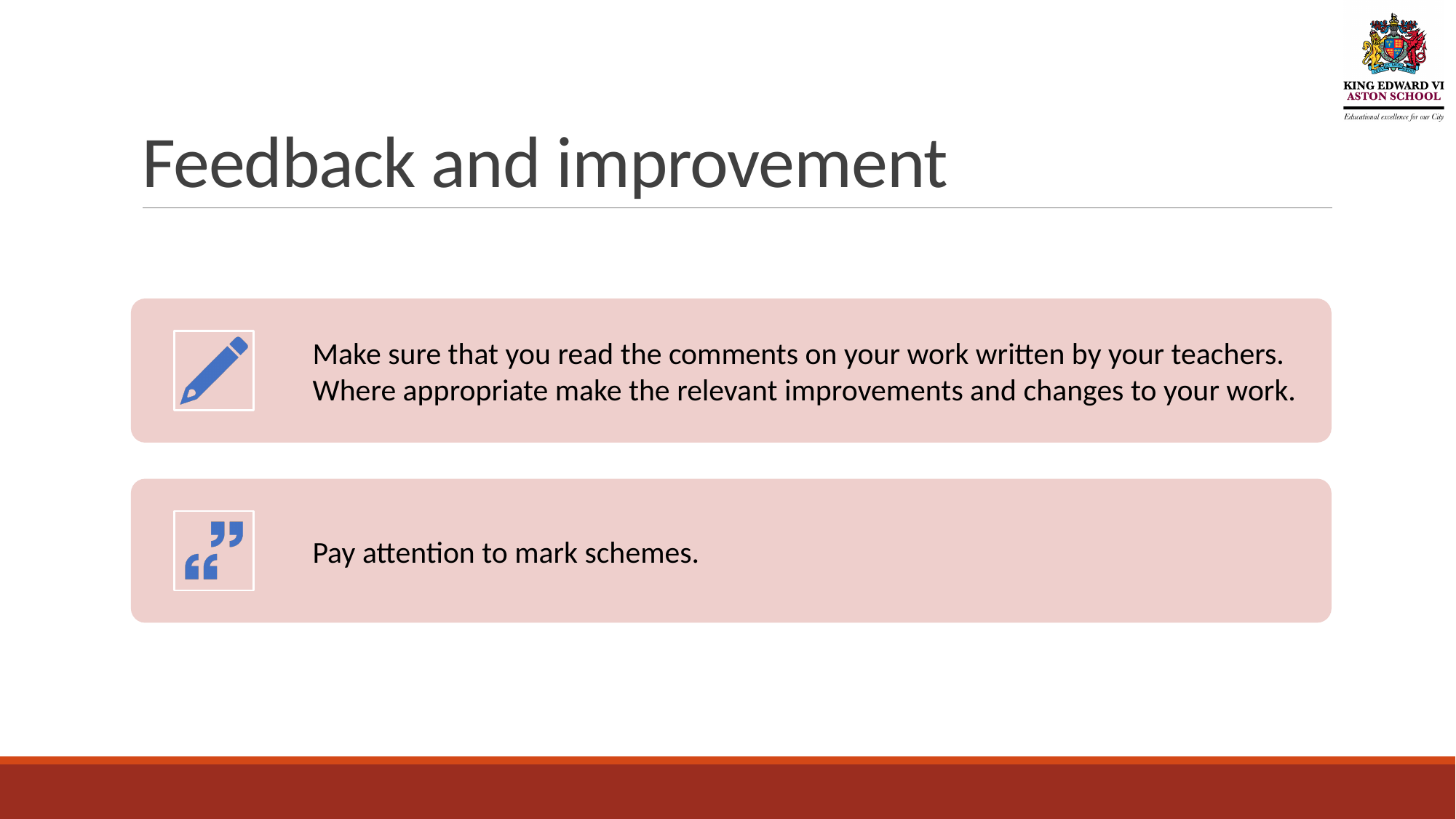

# Feedback and improvement
Make sure that you read the comments on your work written by your teachers. Where appropriate make the relevant improvements and changes to your work.
Pay attention to mark schemes.